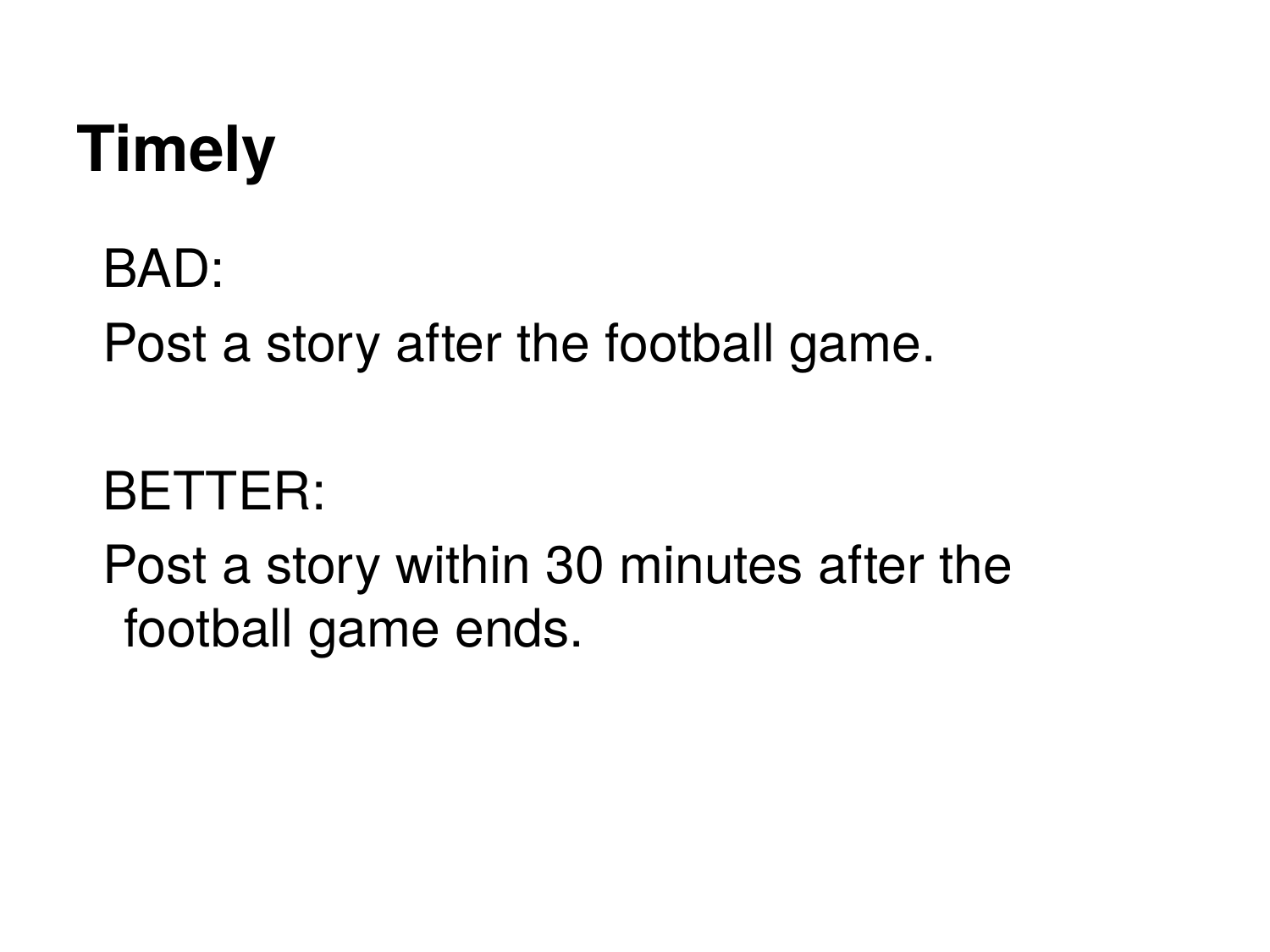

# Timely
BAD:
Post a story after the football game.

BETTER:
Post a story within 30 minutes after the football game ends.